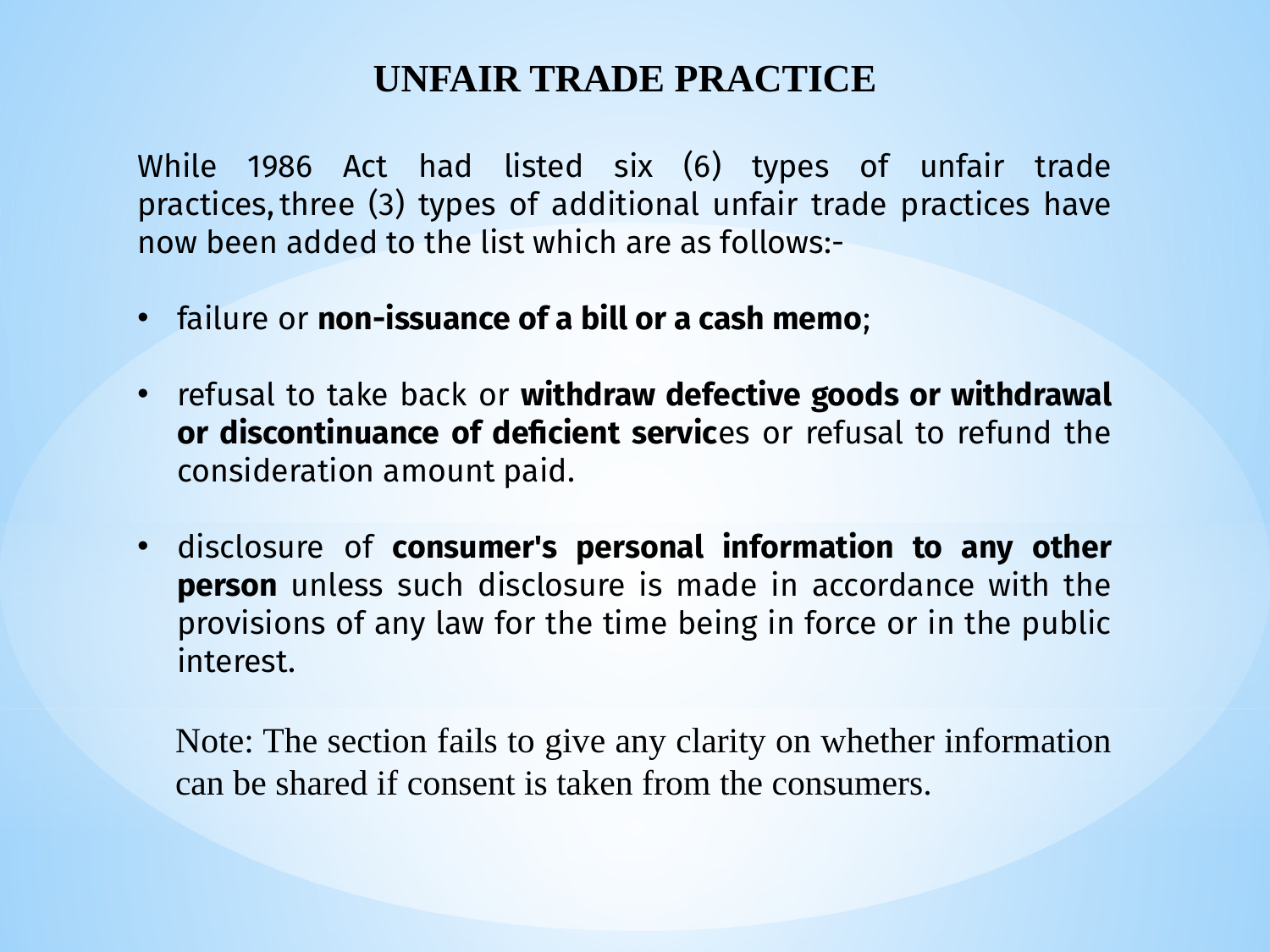

UNFAIR TRADE PRACTICE

While 1986 Act had listed six (6) types of unfair trade practices, three (3) types of additional unfair trade practices have now been added to the list which are as follows:-

failure or non-issuance of a bill or a cash memo;

refusal to take back or withdraw defective goods or withdrawal or discontinuance of deficient services or refusal to refund the consideration amount paid.

disclosure of consumer's personal information to any other person unless such disclosure is made in accordance with the provisions of any law for the time being in force or in the public interest.

Note: The section fails to give any clarity on whether information can be shared if consent is taken from the consumers.